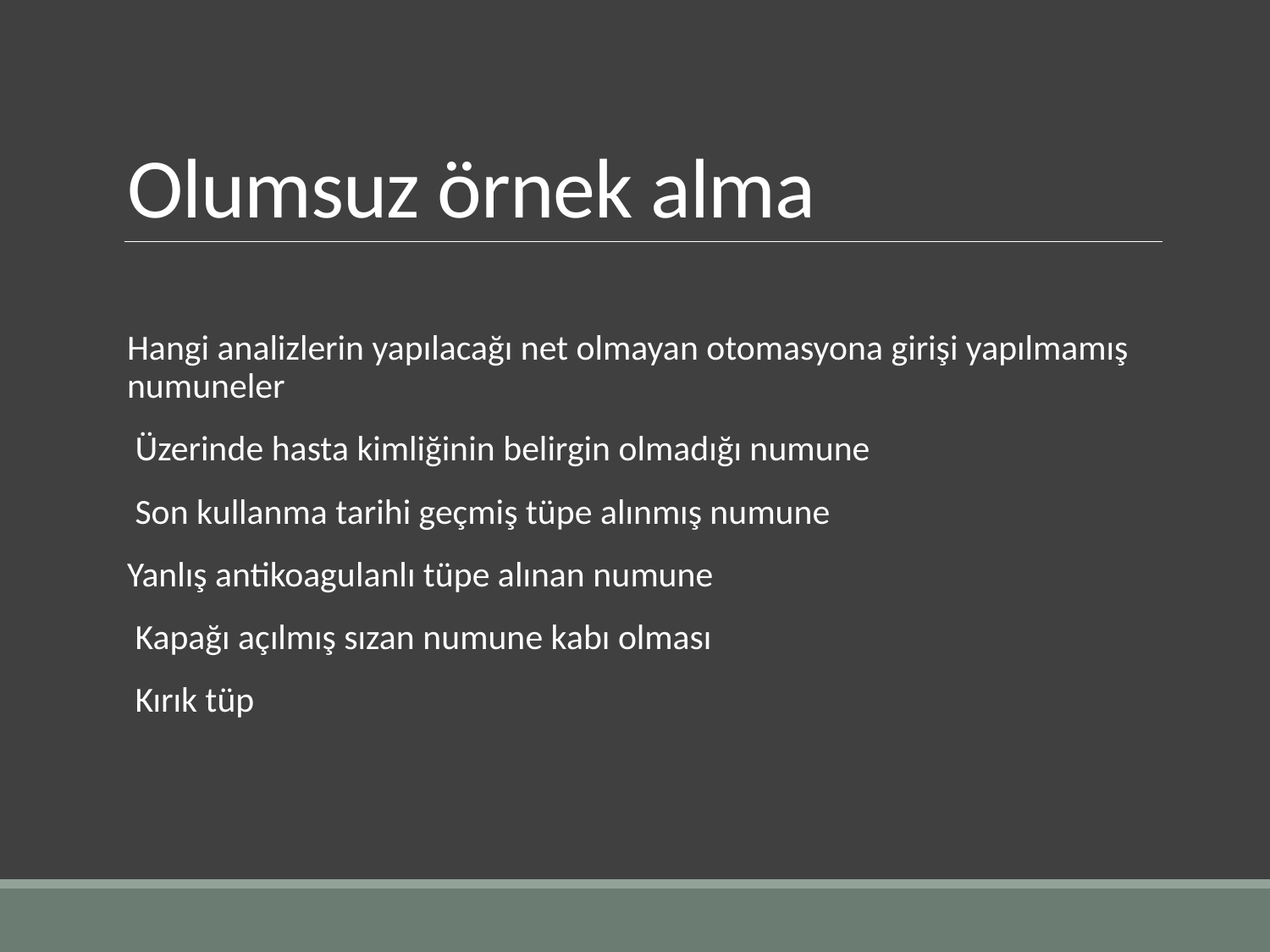

# Olumsuz örnek alma

Hangi analizlerin yapılacağı net olmayan otomasyona girişi yapılmamış numuneler
 Üzerinde hasta kimliğinin belirgin olmadığı numune
 Son kullanma tarihi geçmiş tüpe alınmış numune
Yanlış antikoagulanlı tüpe alınan numune
 Kapağı açılmış sızan numune kabı olması
 Kırık tüp